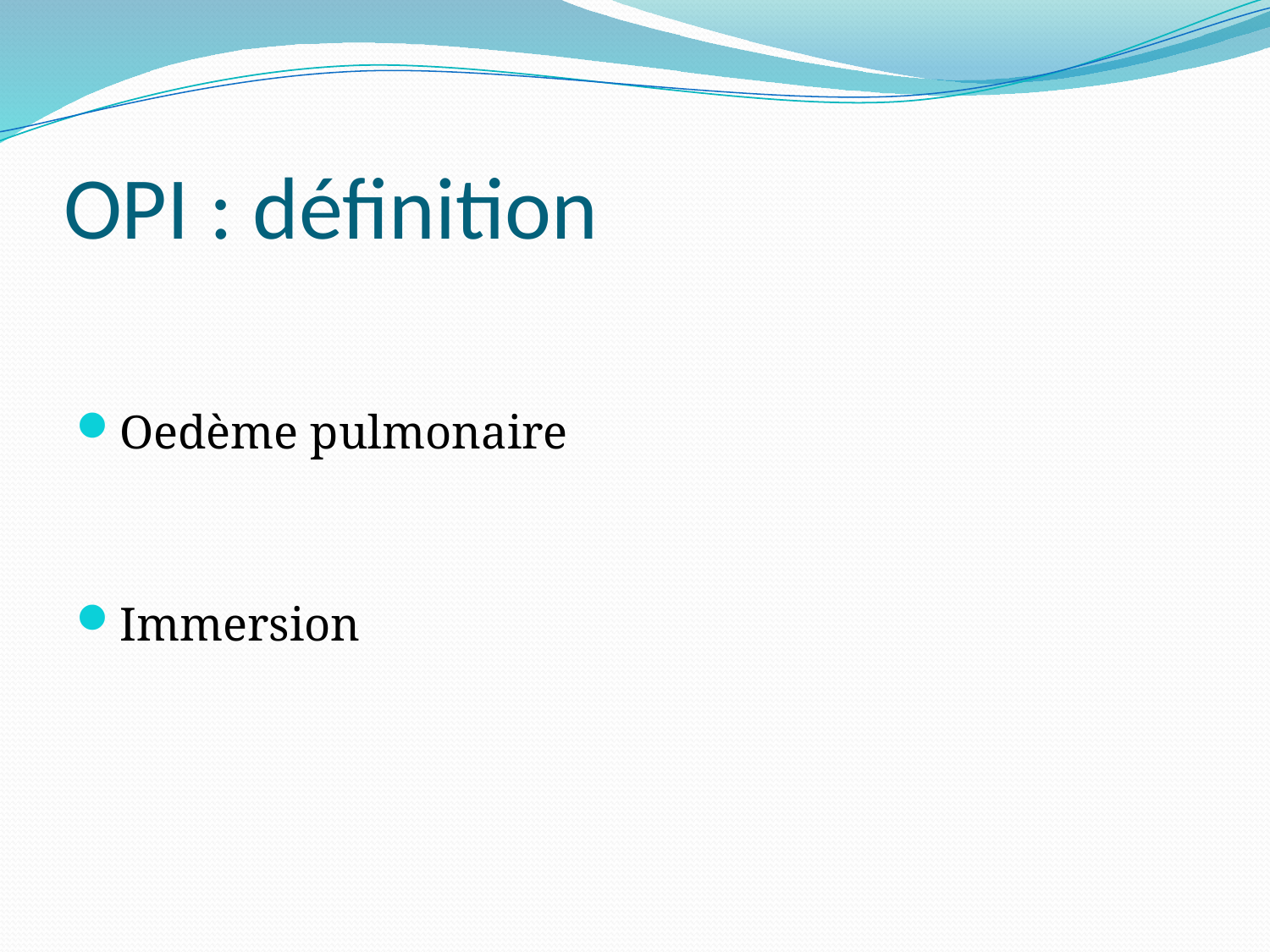

# OPI : définition

Oedème pulmonaire

Immersion